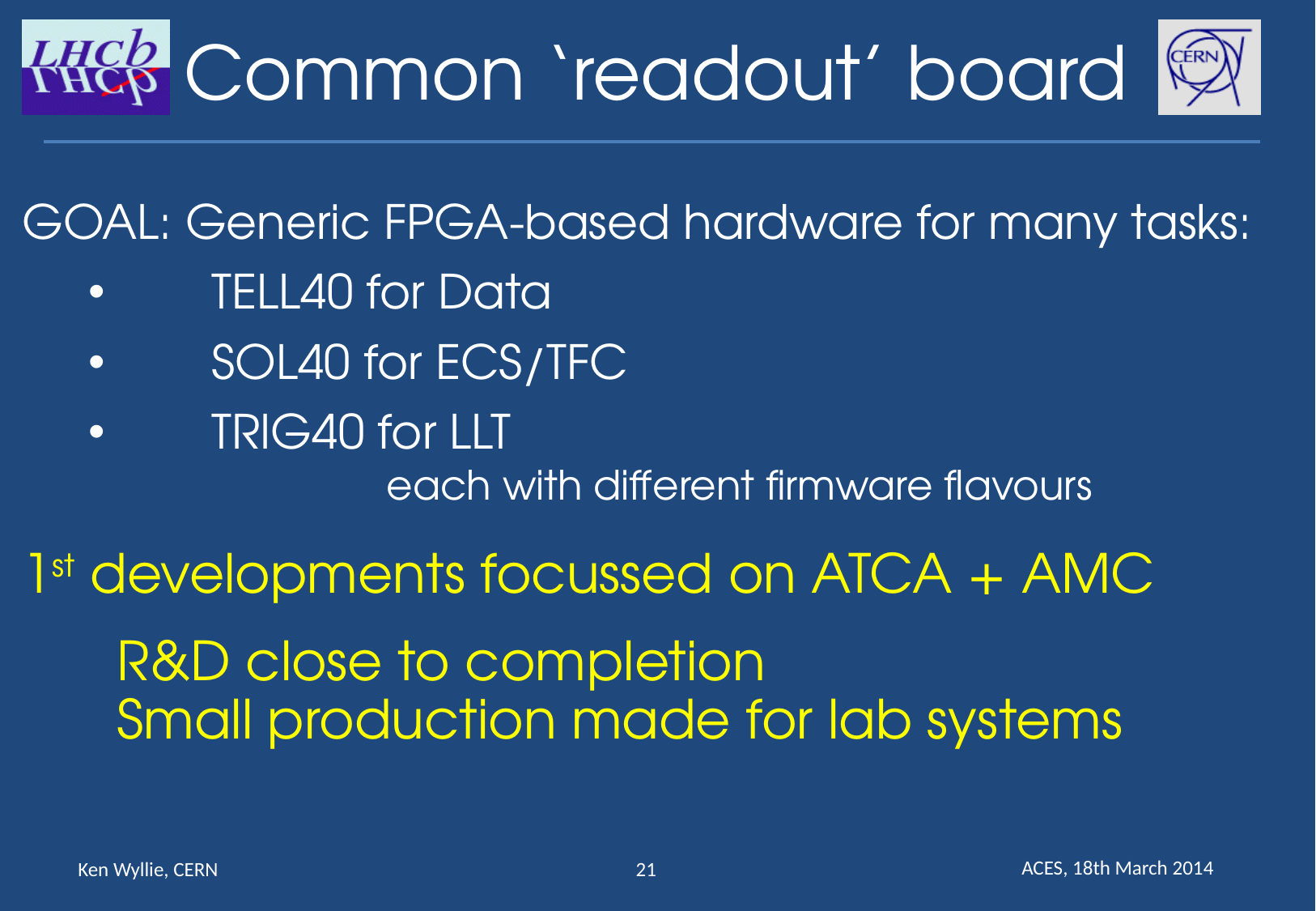

Common ‘readout’ board
GOAL: Generic FPGA-based hardware for many tasks:

	TELL40 for Data

	SOL40 for ECS/TFC

	TRIG40 for LLT
				each with different firmware flavours

1st developments focussed on ATCA + AMC

	R&D close to completion
	Small production made for lab systems
ACES, 18th March 2014
Ken Wyllie, CERN
21